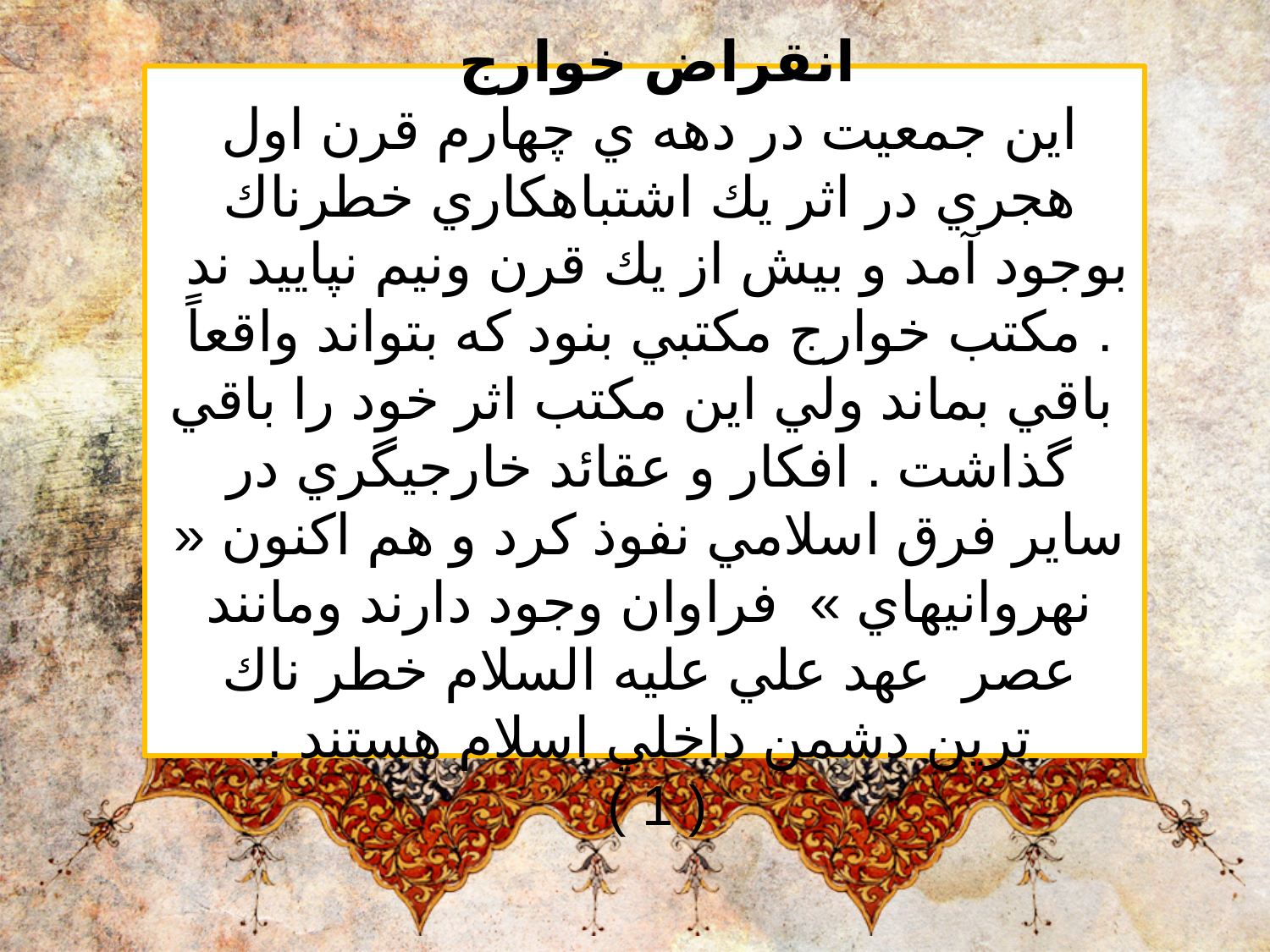

انقراض خوارج
اين جمعيت در دهه ي چهارم قرن اول هجري در اثر يك اشتباهكاري خطرناك بوجود آمد و بيش از يك قرن ونيم نپاييد ند  . مكتب خوارج مكتبي بنود كه بتواند واقعاً  باقي بماند ولي اين مكتب اثر خود را باقي گذاشت . افكار و عقائد خارجيگري در ساير فرق اسلامي نفوذ كرد و هم اكنون « نهروانيهاي »  فراوان وجود دارند ومانند عصر  عهد علي عليه السلام خطر ناك ترين دشمن داخلي اسلام هستند .
( 1 )